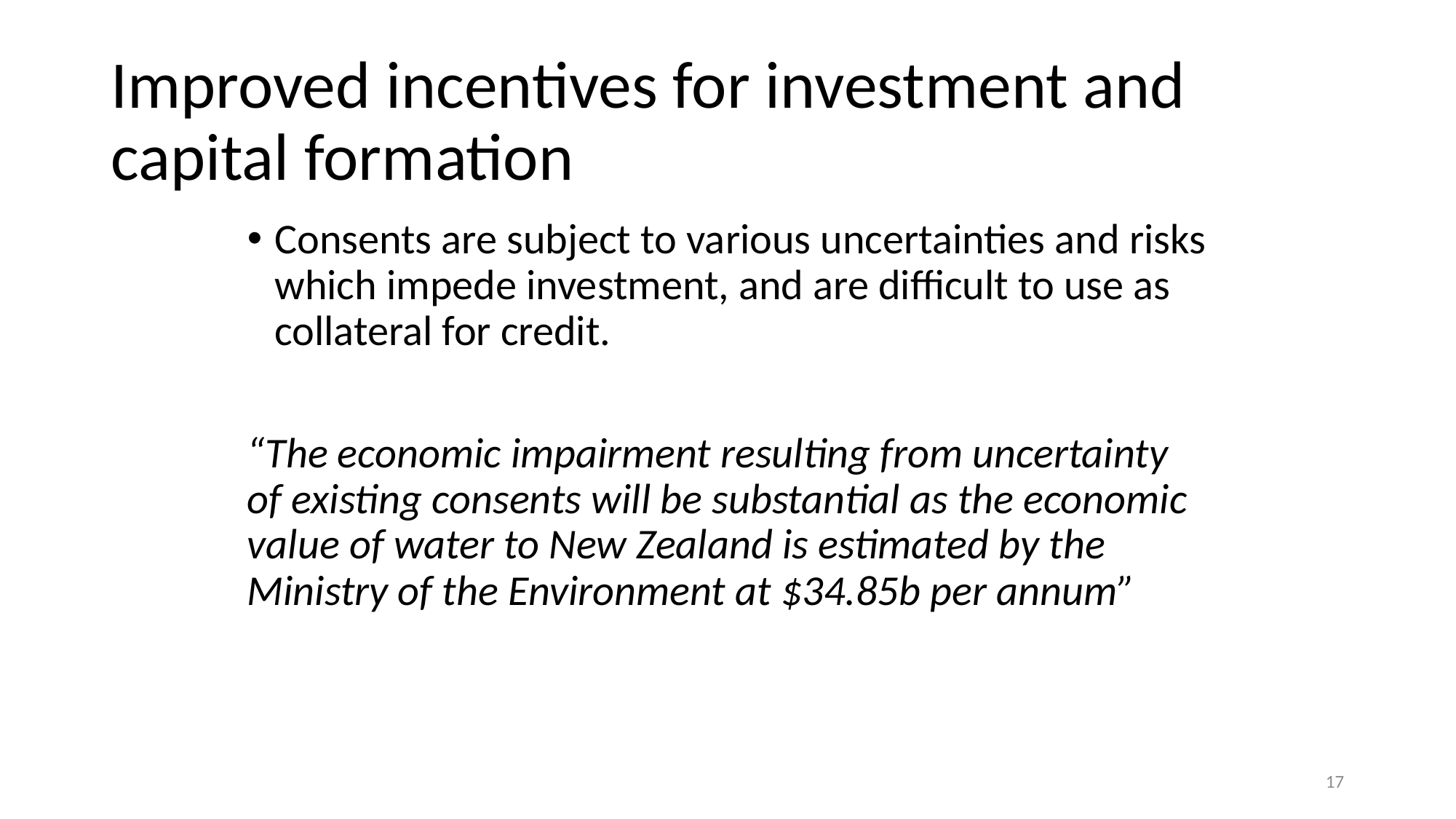

# Improved incentives for investment and capital formation
Consents are subject to various uncertainties and risks which impede investment, and are difficult to use as collateral for credit.

“The economic impairment resulting from uncertainty of existing consents will be substantial as the economic value of water to New Zealand is estimated by the Ministry of the Environment at $34.85b per annum”
17